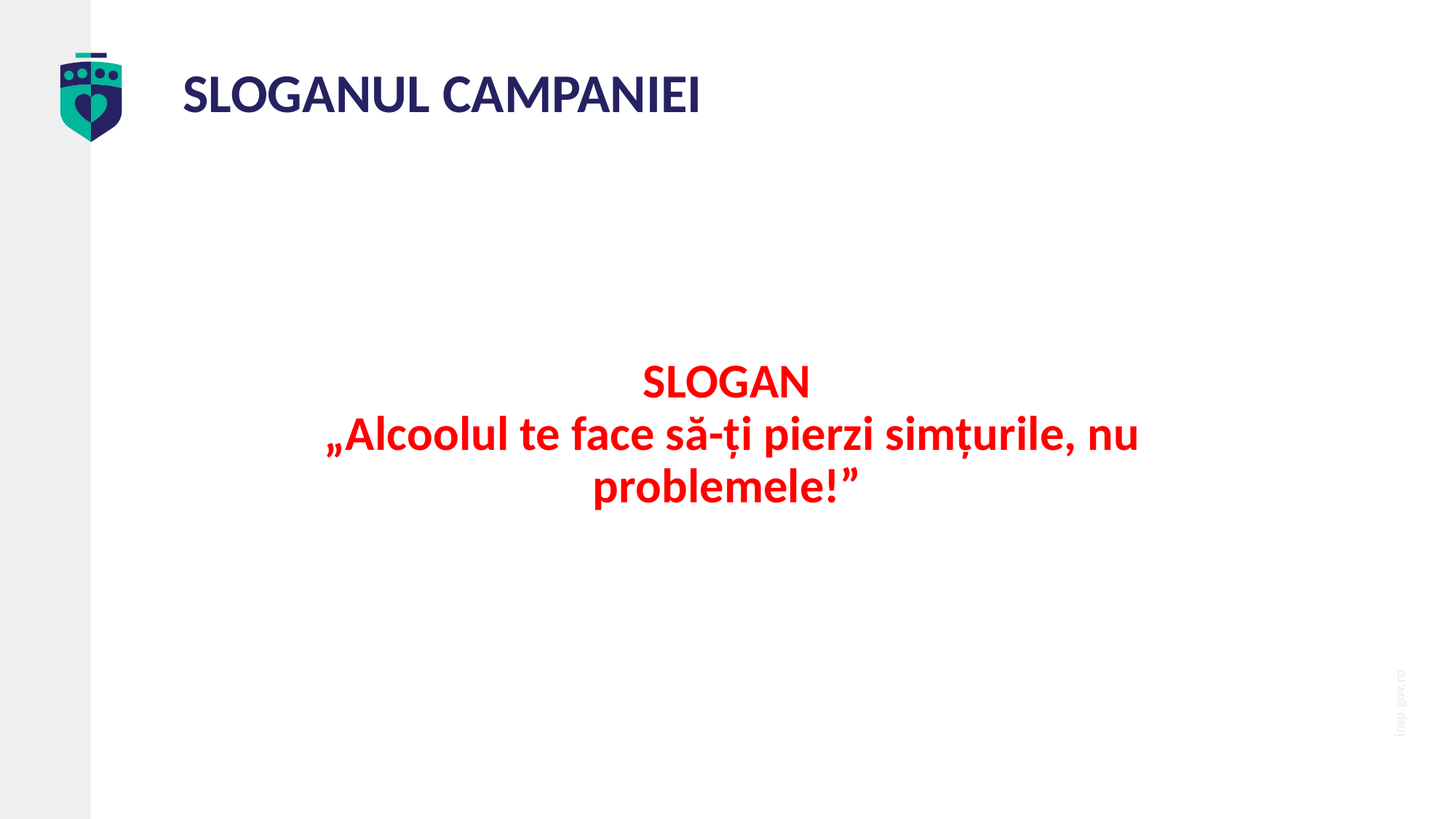

# SLOGANUL CAMPANIEI
SLOGAN
 „Alcoolul te face să-ți pierzi simțurile, nu problemele!”